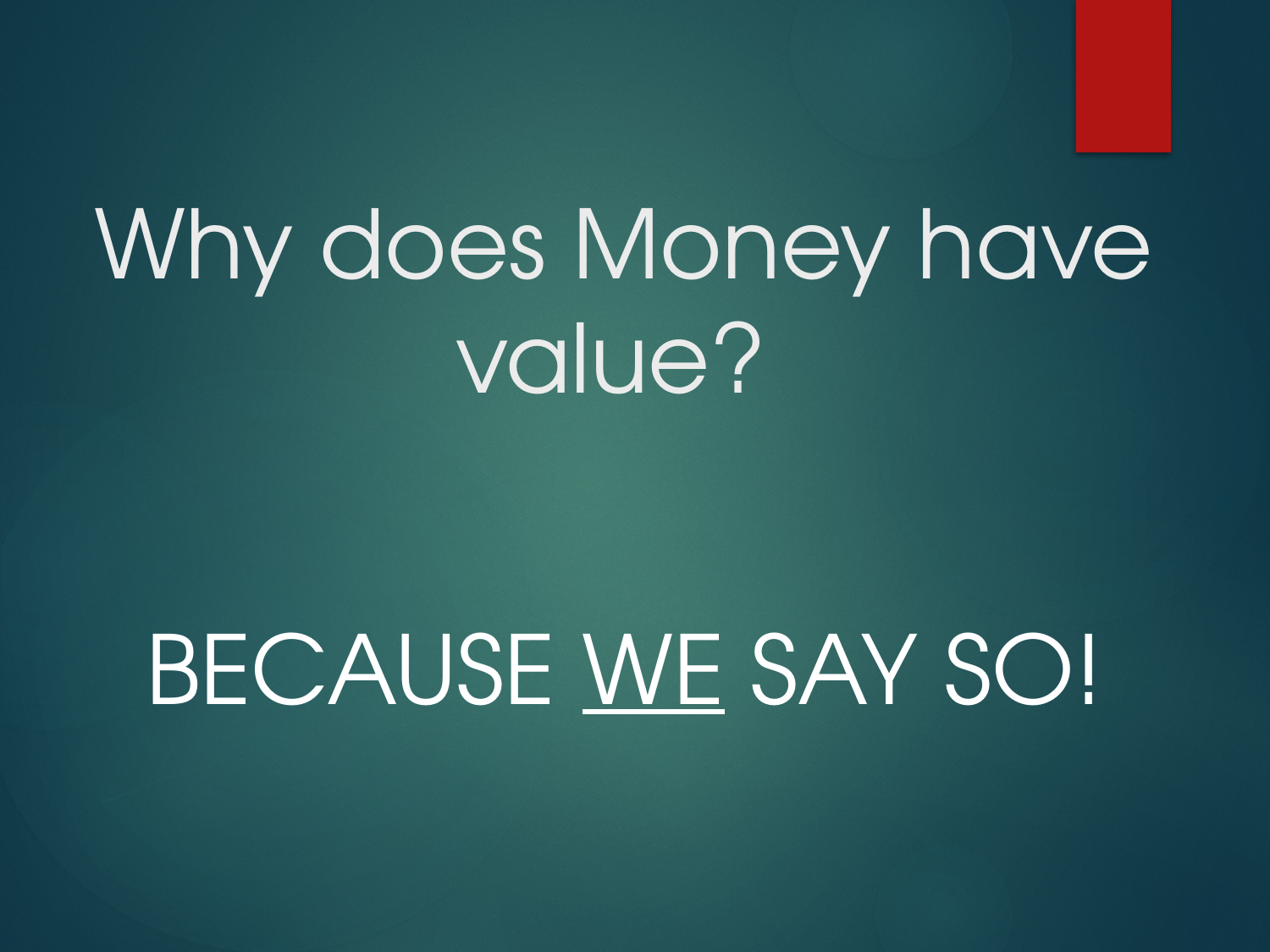

# Why does Money have value?
Because WE say so!